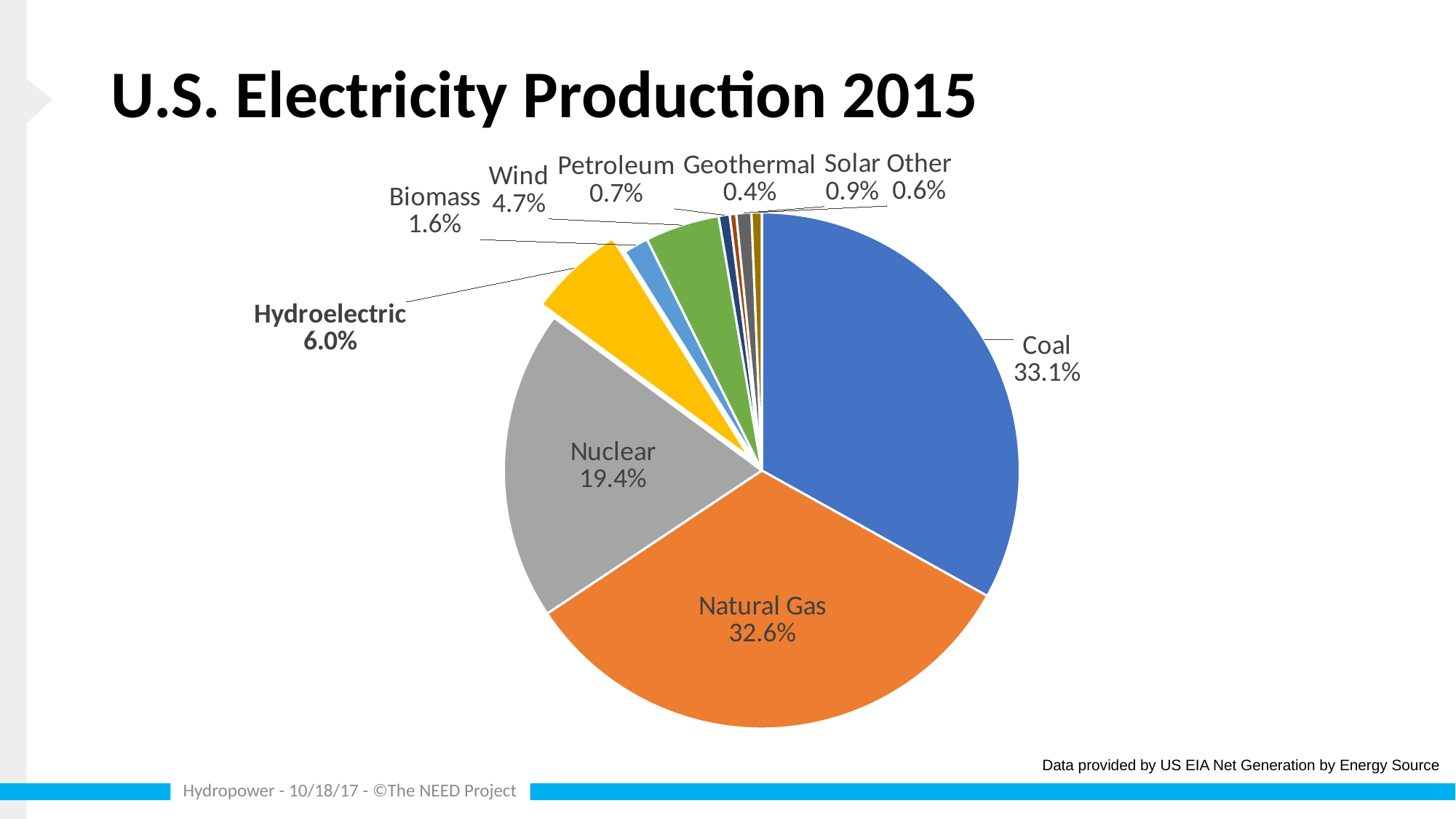

# U.S. Electricity Production 2015

### Chart

| Category |  |
|---|---|
| Coal | 1356.057 |
| Natural Gas | 1335.068 |
| Nuclear | 797.178 |
| Hydroelectric | 246.074 |
| Biomass | 64.19 |
| Wind | 190.927 |
| Petroleum | 28.442999999999998 |
| Geothermal | 16.767 |
| Solar | 38.614 |
| Other | 26.201999999999998 |
Data provided by US EIA Net Generation by Energy Source
Hydropower - 10/18/17 - ©The NEED Project